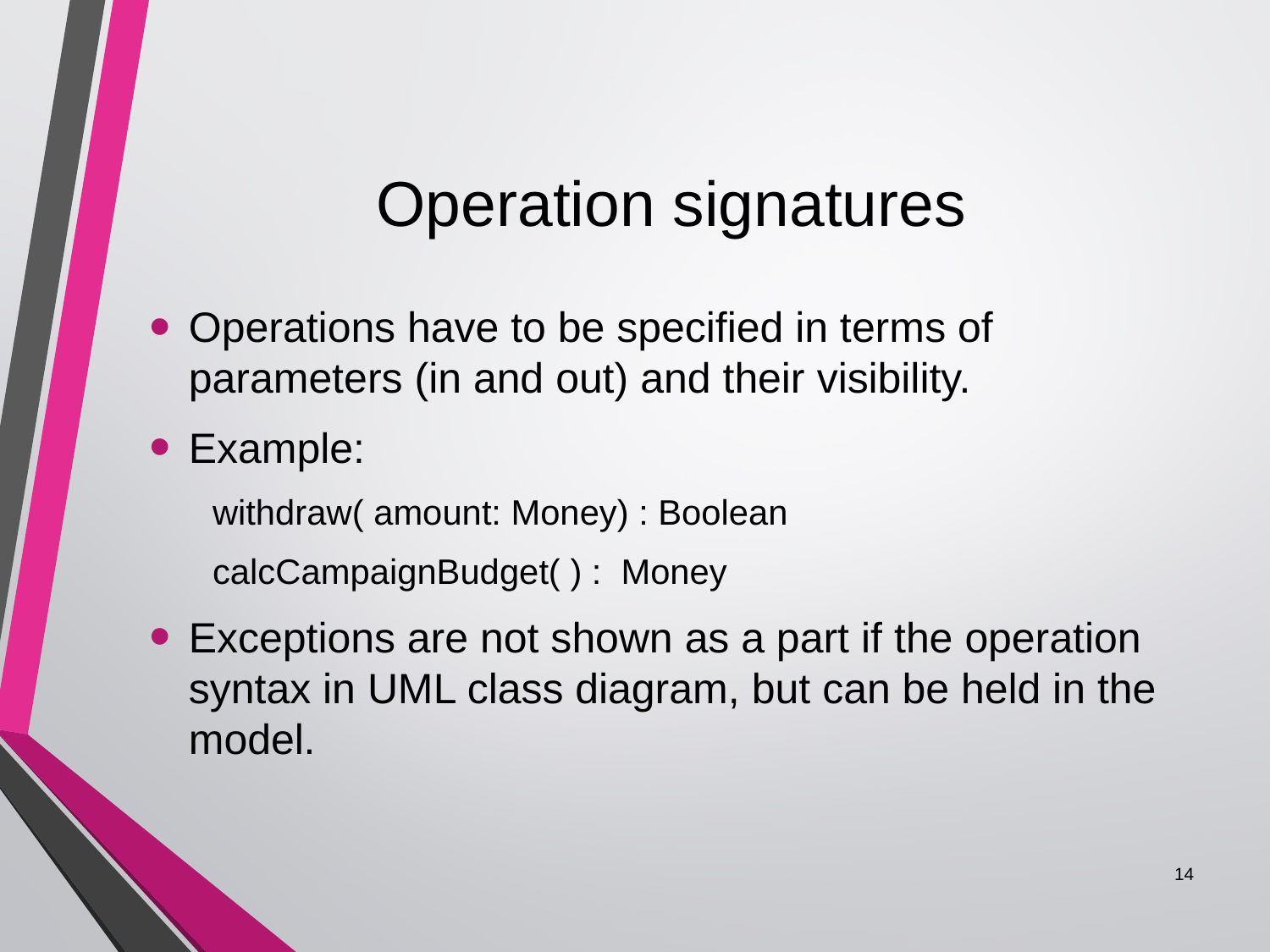

# Operation signatures
Operations have to be specified in terms of parameters (in and out) and their visibility.
Example:
withdraw( amount: Money) : Boolean
calcCampaignBudget( ) :  Money
Exceptions are not shown as a part if the operation syntax in UML class diagram, but can be held in the model.

14